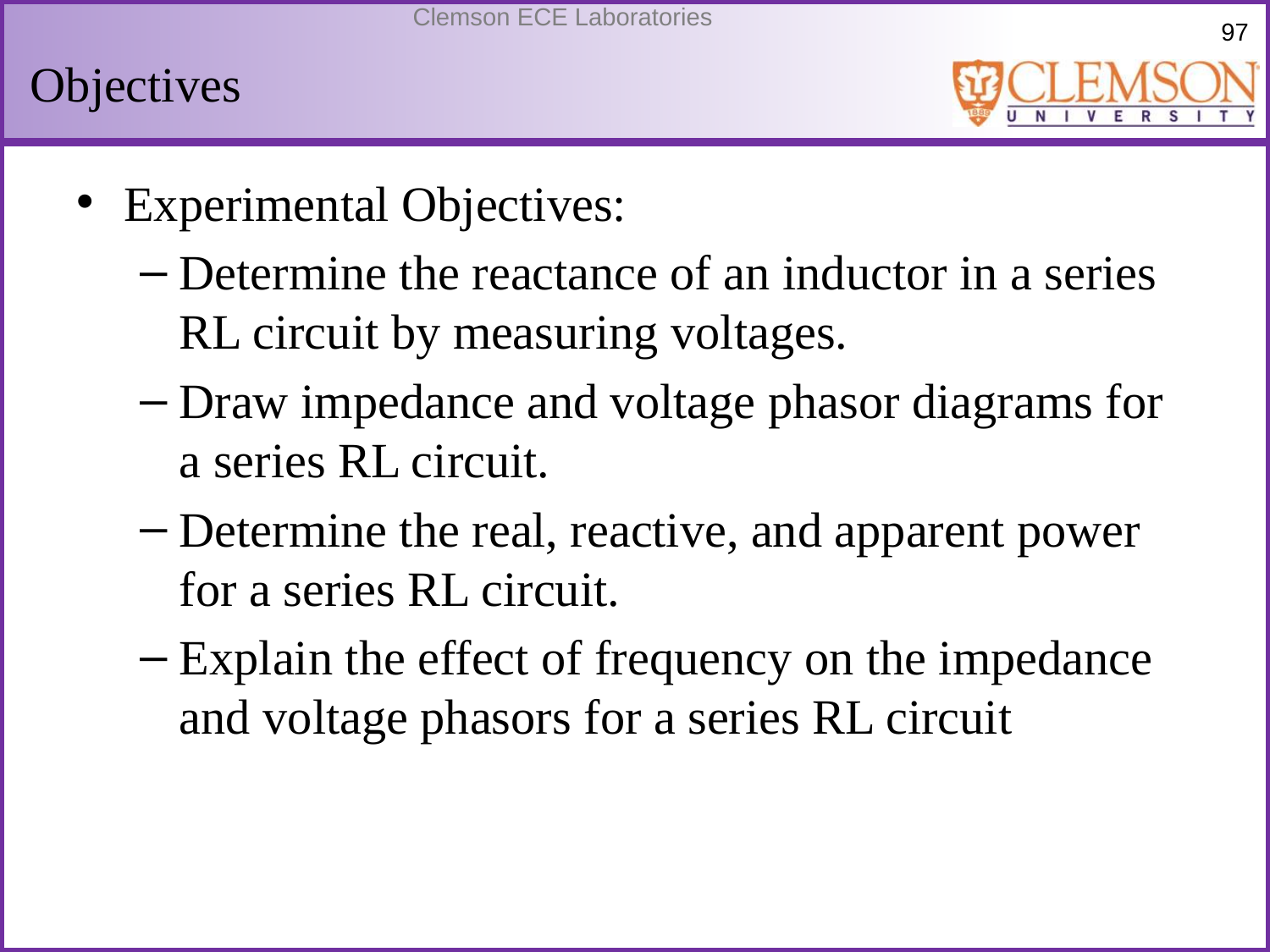

# Objectives
Experimental Objectives:
Determine the reactance of an inductor in a series RL circuit by measuring voltages.
Draw impedance and voltage phasor diagrams for a series RL circuit.
Determine the real, reactive, and apparent power for a series RL circuit.
Explain the effect of frequency on the impedance and voltage phasors for a series RL circuit